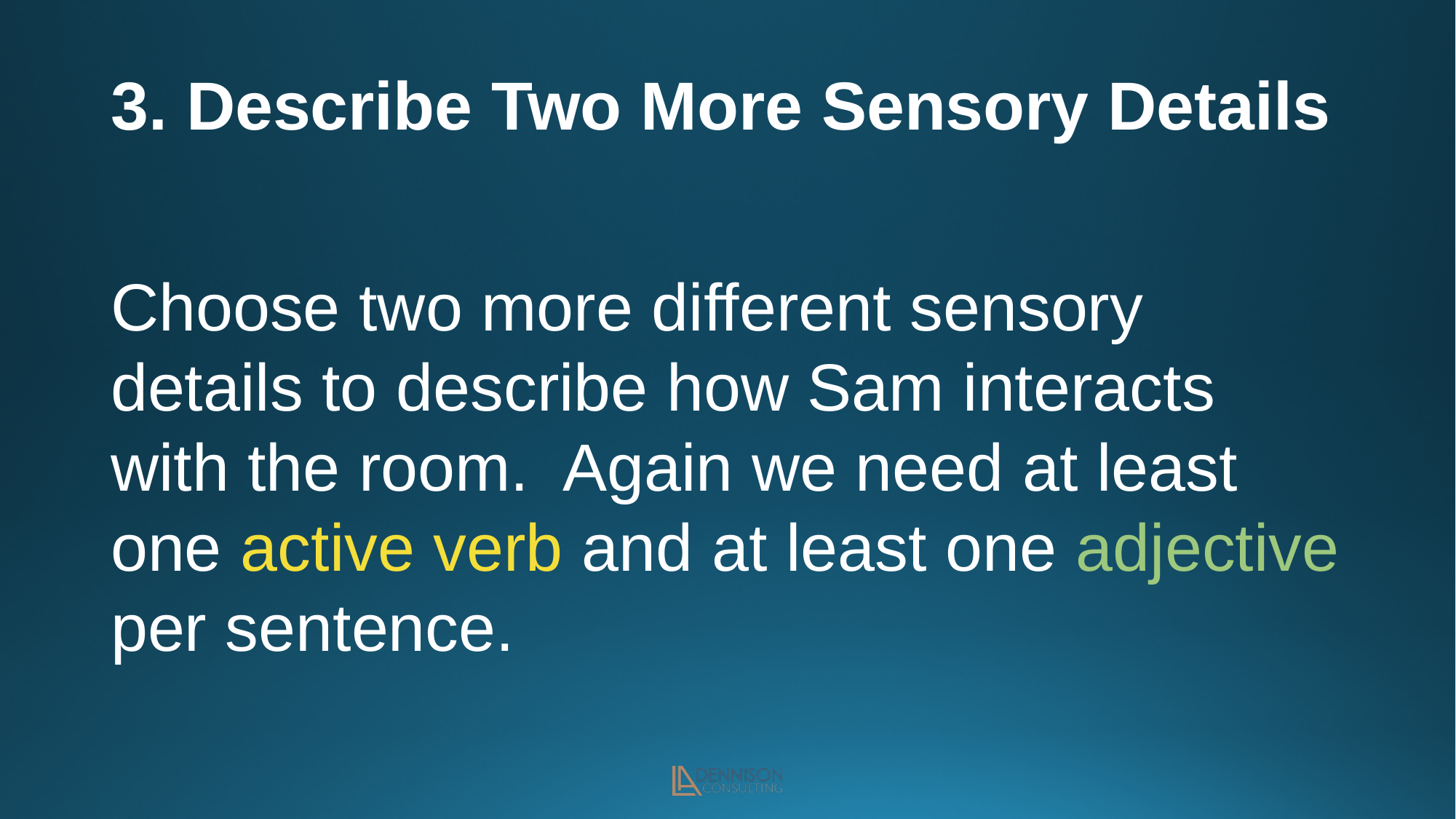

# 3. Describe Two More Sensory Details
Choose two more different sensory details to describe how Sam interacts with the room.  Again we need at least one active verb and at least one adjective per sentence.